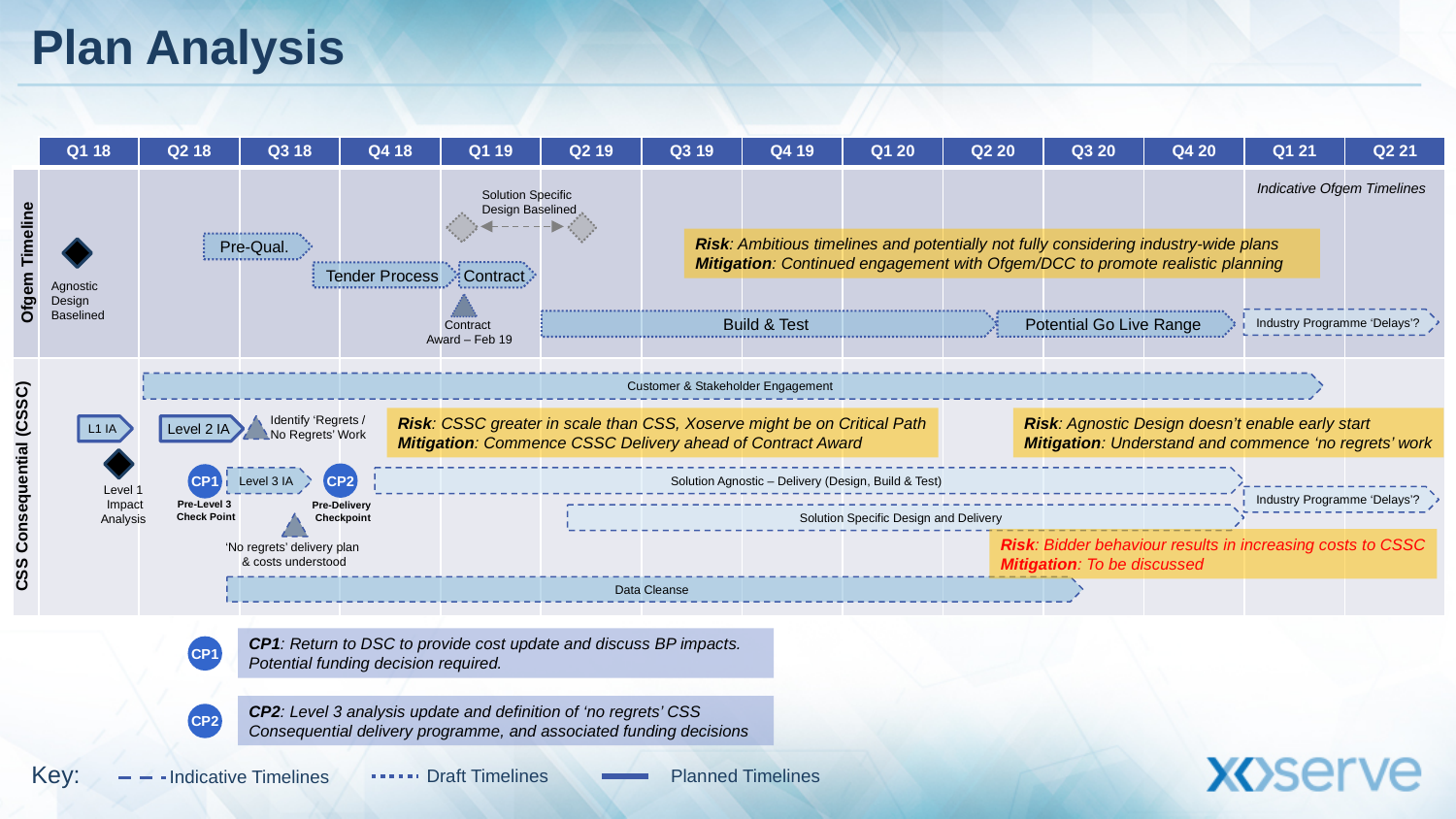

# Plan Analysis
|  | Q1 18 | Q2 18 | Q3 18 | Q4 18 | Q1 19 | Q2 19 | Q3 19 | Q4 19 | Q1 20 | Q2 20 | Q3 20 | Q4 20 | Q1 21 | Q2 21 |
| --- | --- | --- | --- | --- | --- | --- | --- | --- | --- | --- | --- | --- | --- | --- |
| Ofgem Timeline |  |  |  |  |  |  |  |  |  |  |  |  |  |  |
| CSS Consequential (CSSC) |  |  |  |  |  |  |  |  |  |  |  |  |  |  |
Indicative Ofgem Timelines
Solution Specific
Design Baselined

Risk: Ambitious timelines and potentially not fully considering industry-wide plans
Mitigation: Continued engagement with Ofgem/DCC to promote realistic planning
Pre-Qual.

Contract
Tender Process
Agnostic
Design
Baselined

Industry Programme ‘Delays’?
Build & Test
Potential Go Live Range
Contract
Award – Feb 19
Customer & Stakeholder Engagement
Identify ‘Regrets / No Regrets’ Work
Risk: Agnostic Design doesn’t enable early start
Mitigation: Understand and commence ‘no regrets’ work
Risk: CSSC greater in scale than CSS, Xoserve might be on Critical Path
Mitigation: Commence CSSC Delivery ahead of Contract Award

L1 IA
Level 2 IA

CP2
CP1
Level 3 IA
Solution Agnostic – Delivery (Design, Build & Test)
Level 1
Impact
Analysis
Industry Programme ‘Delays’?
Pre-Level 3
Check Point
Pre-Delivery
Checkpoint
Solution Specific Design and Delivery

Risk: Bidder behaviour results in increasing costs to CSSC
Mitigation: To be discussed
‘No regrets’ delivery plan
& costs understood
Data Cleanse
CP1: Return to DSC to provide cost update and discuss BP impacts.  Potential funding decision required.
CP1
CP2: Level 3 analysis update and definition of ‘no regrets’ CSS Consequential delivery programme, and associated funding decisions
CP2
Key:
Draft Timelines
Planned Timelines
Indicative Timelines